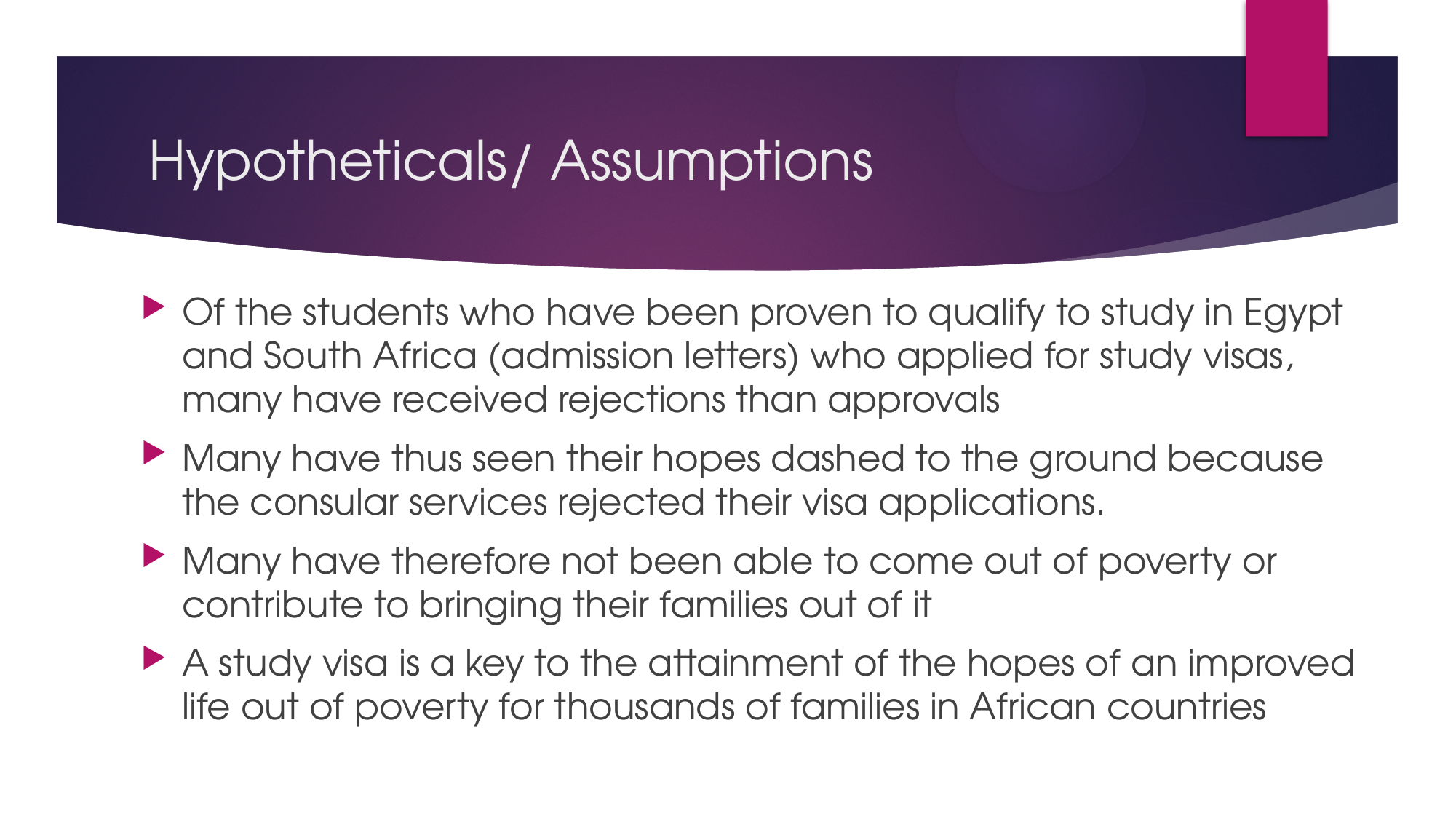

# Hypotheticals/ Assumptions
Of the students who have been proven to qualify to study in Egypt and South Africa (admission letters) who applied for study visas, many have received rejections than approvals
Many have thus seen their hopes dashed to the ground because the consular services rejected their visa applications.
Many have therefore not been able to come out of poverty or contribute to bringing their families out of it
A study visa is a key to the attainment of the hopes of an improved life out of poverty for thousands of families in African countries